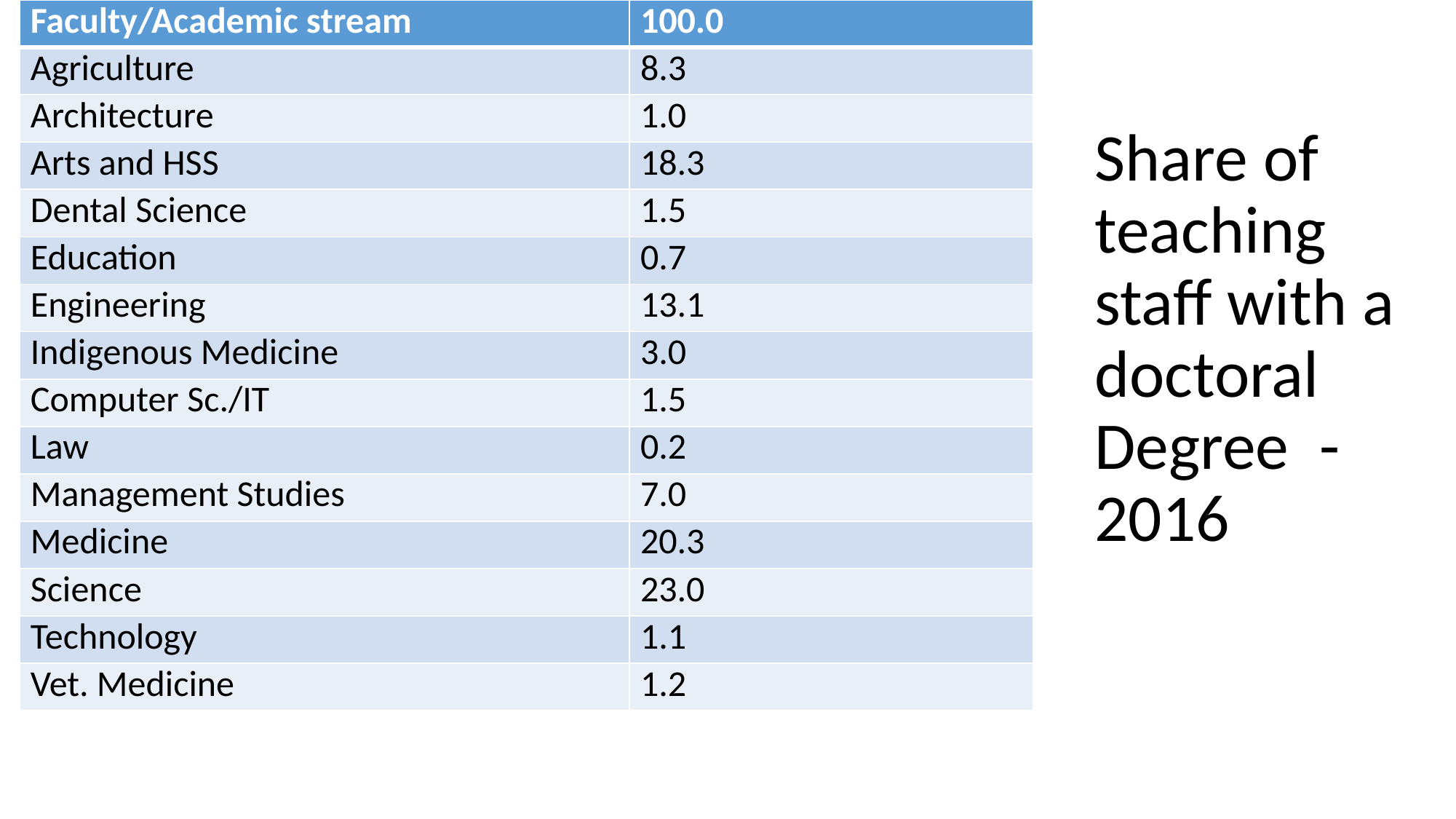

| Faculty/Academic stream | 100.0 |
| --- | --- |
| Agriculture | 8.3 |
| Architecture | 1.0 |
| Arts and HSS | 18.3 |
| Dental Science | 1.5 |
| Education | 0.7 |
| Engineering | 13.1 |
| Indigenous Medicine | 3.0 |
| Computer Sc./IT | 1.5 |
| Law | 0.2 |
| Management Studies | 7.0 |
| Medicine | 20.3 |
| Science | 23.0 |
| Technology | 1.1 |
| Vet. Medicine | 1.2 |
# Share of teaching staff with a doctoral Degree  - 2016